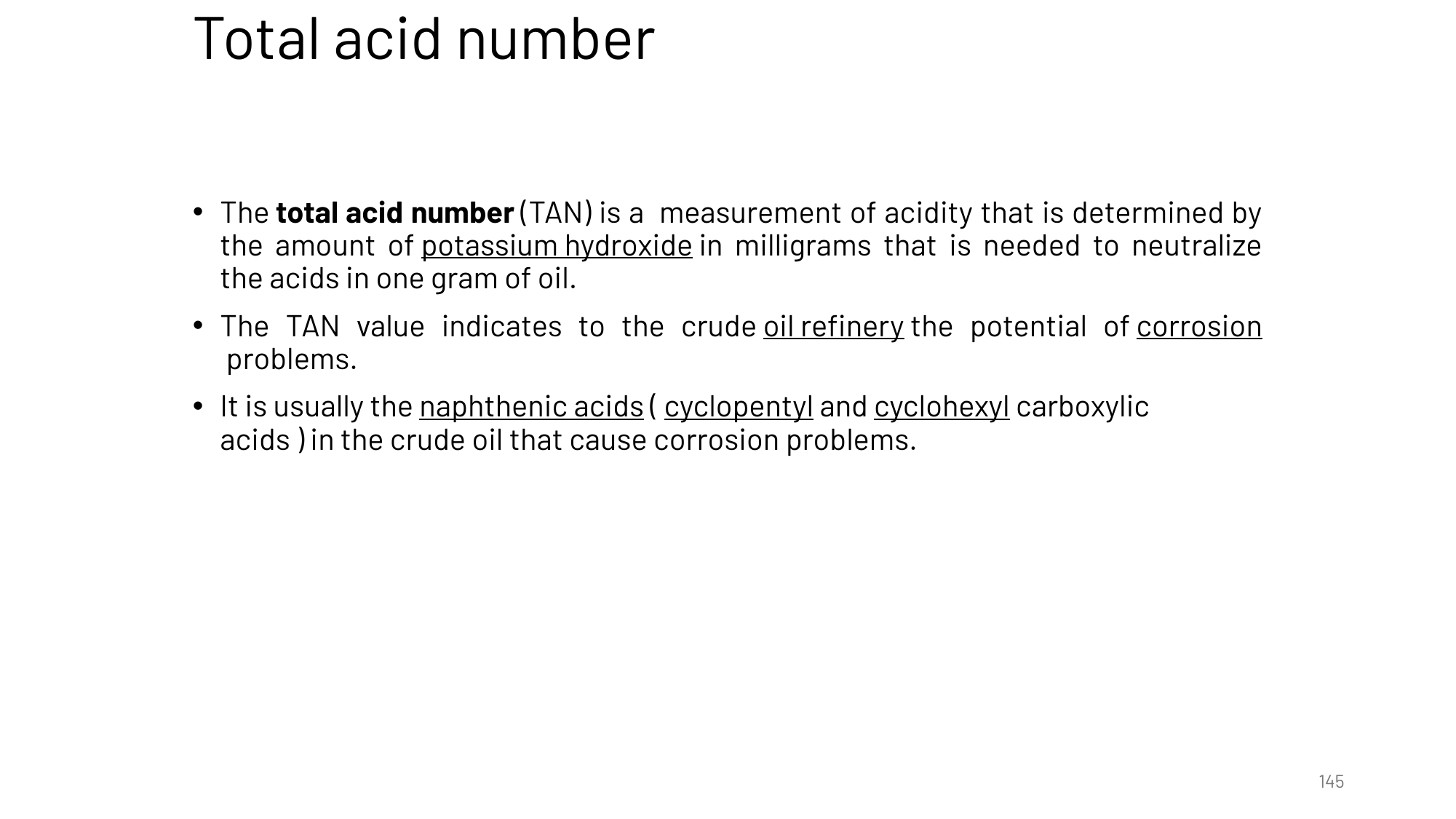

# Total acid number
The total acid number (TAN) is a  measurement of acidity that is determined by the amount of potassium hydroxide in milligrams that is needed to neutralize the acids in one gram of oil.
The TAN value indicates to the crude oil refinery the potential of corrosion problems.
It is usually the naphthenic acids ( cyclopentyl and cyclohexyl carboxylic acids ) in the crude oil that cause corrosion problems.
145